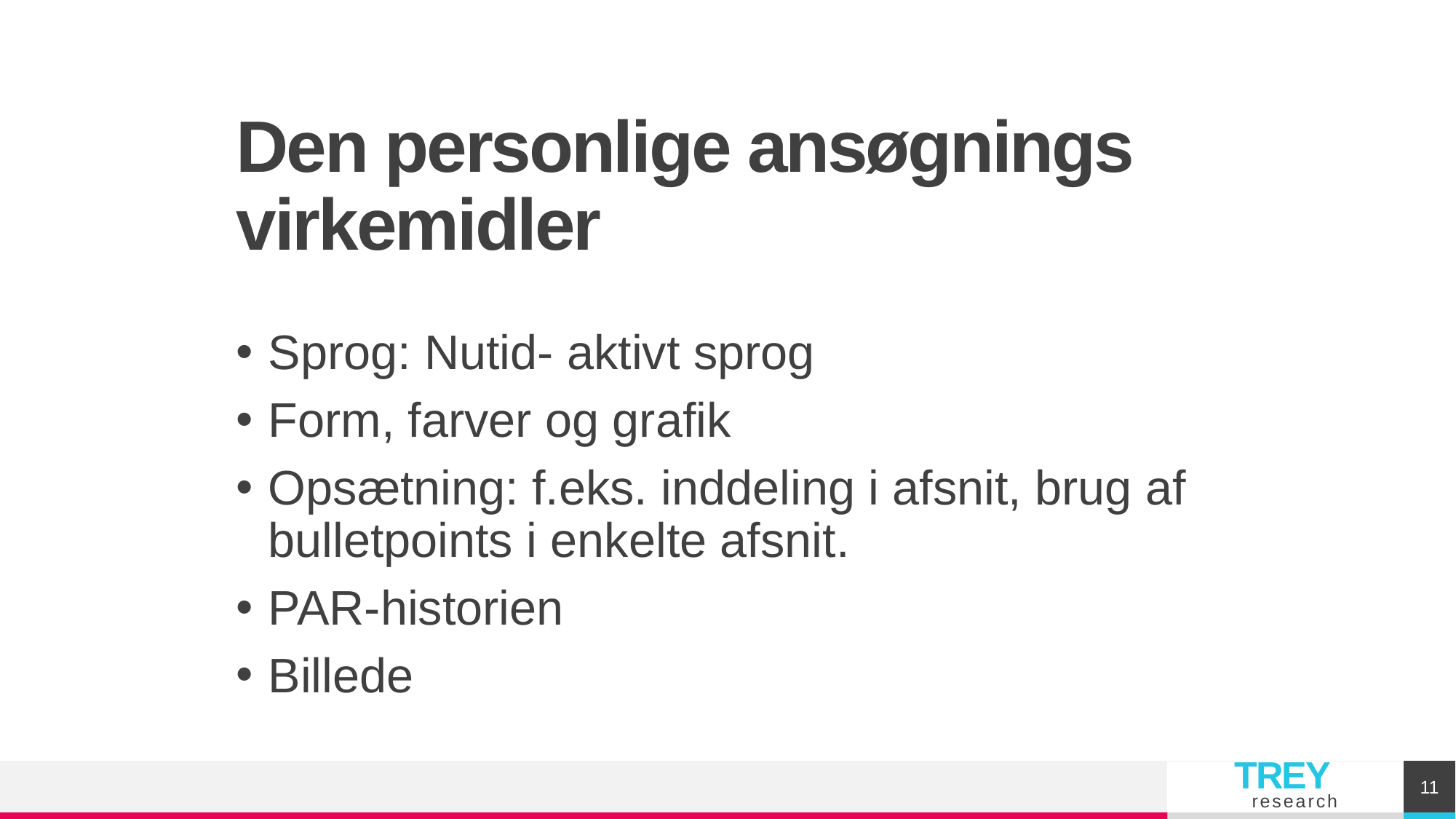

# Den personlige ansøgnings virkemidler
Sprog: Nutid- aktivt sprog
Form, farver og grafik
Opsætning: f.eks. inddeling i afsnit, brug af bulletpoints i enkelte afsnit.
PAR-historien
Billede
11